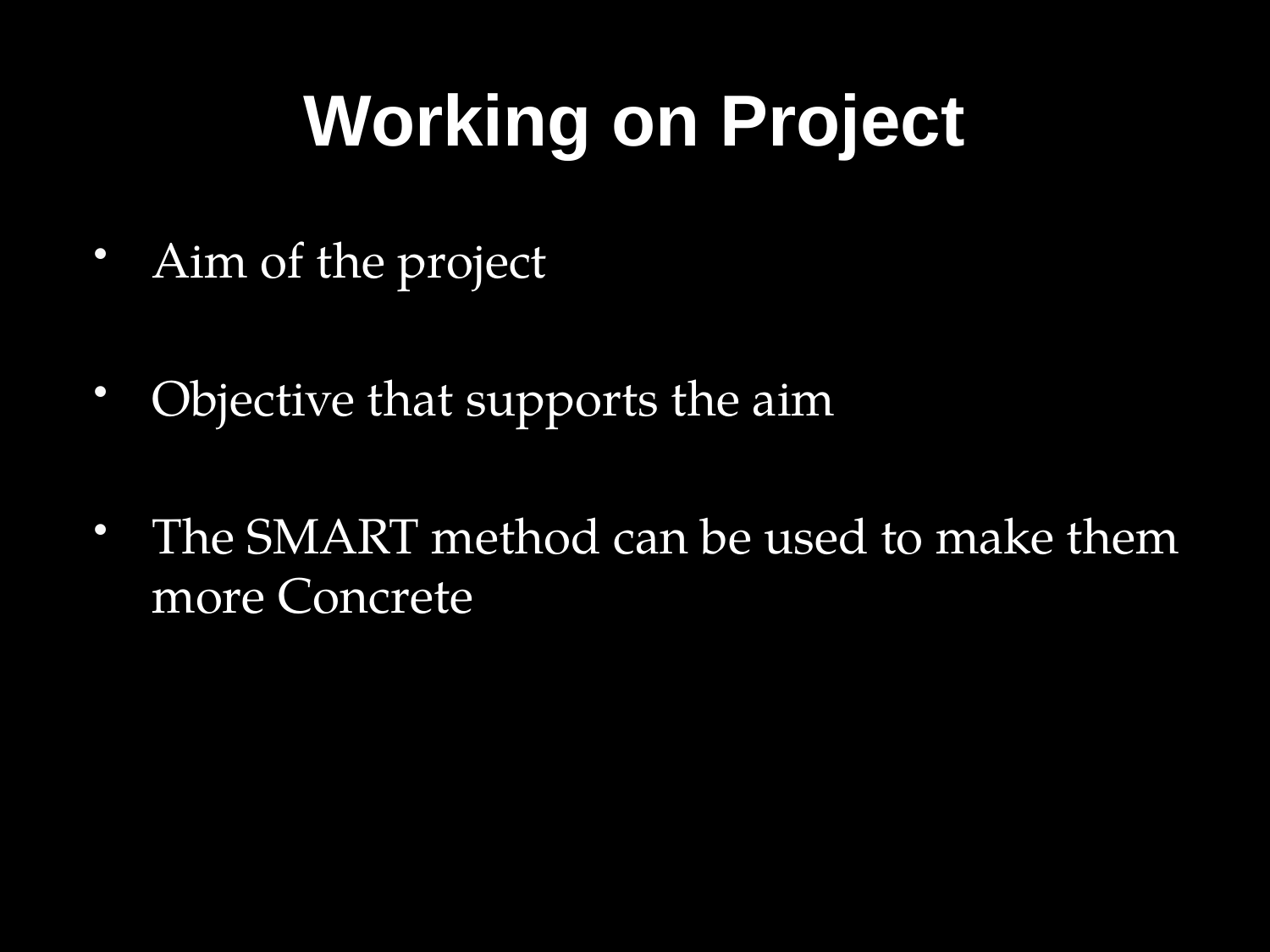

# Working on Project
Aim of the project

Objective that supports the aim

The SMART method can be used to make them more Concrete